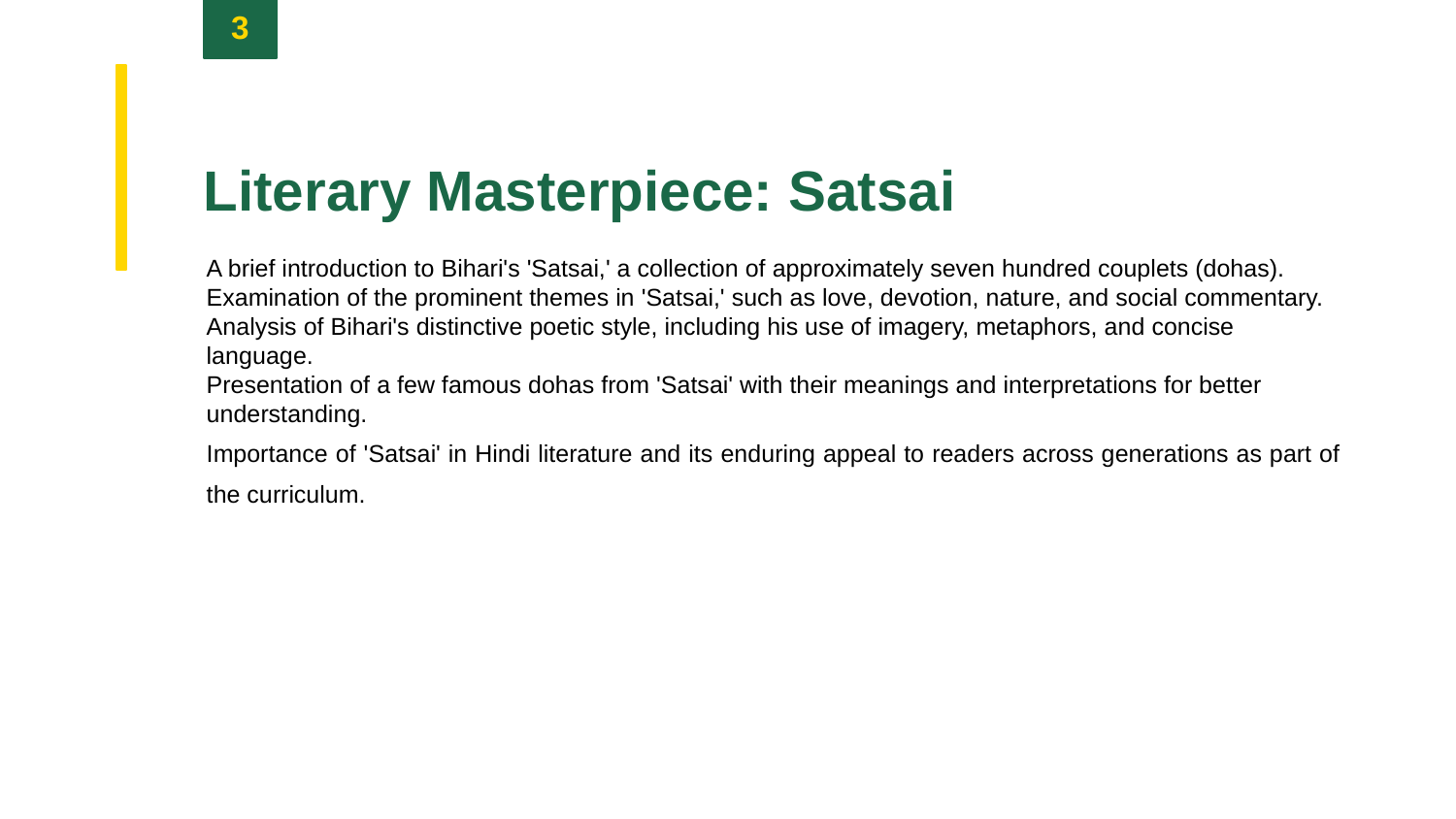

3

Literary Masterpiece: Satsai
A brief introduction to Bihari's 'Satsai,' a collection of approximately seven hundred couplets (dohas).
Examination of the prominent themes in 'Satsai,' such as love, devotion, nature, and social commentary.
Analysis of Bihari's distinctive poetic style, including his use of imagery, metaphors, and concise language.
Presentation of a few famous dohas from 'Satsai' with their meanings and interpretations for better understanding.
Importance of 'Satsai' in Hindi literature and its enduring appeal to readers across generations as part of the curriculum.